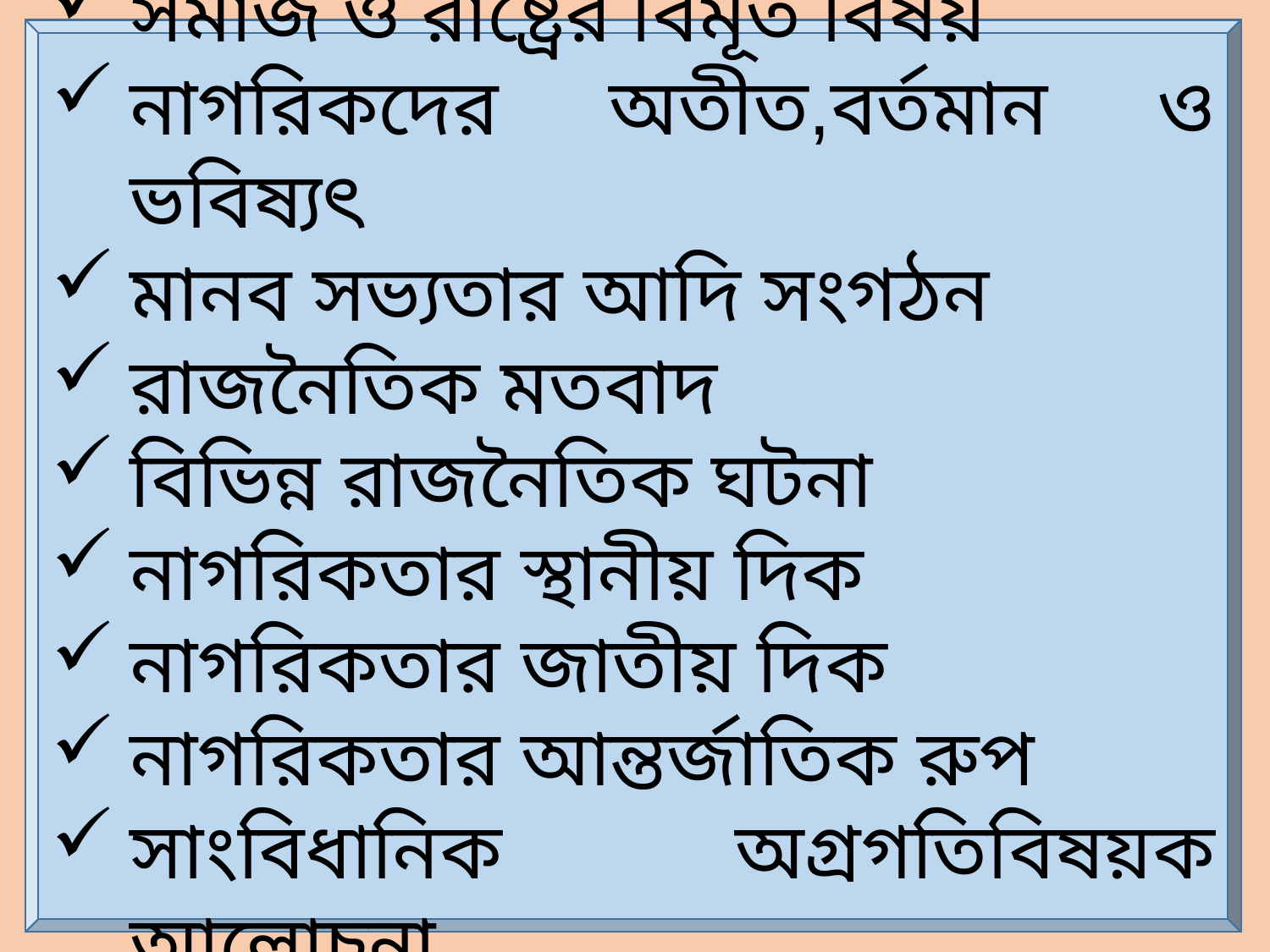

সমাজ ও রাষ্ট্রের বিমূর্ত বিষয়
নাগরিকদের অতীত,বর্তমান ও ভবিষ্যৎ
মানব সভ্যতার আদি সংগঠন
রাজনৈতিক মতবাদ
বিভিন্ন রাজনৈতিক ঘটনা
নাগরিকতার স্থানীয় দিক
নাগরিকতার জাতীয় দিক
নাগরিকতার আন্তর্জাতিক রুপ
সাংবিধানিক অগ্রগতিবিষয়ক আলোচনা